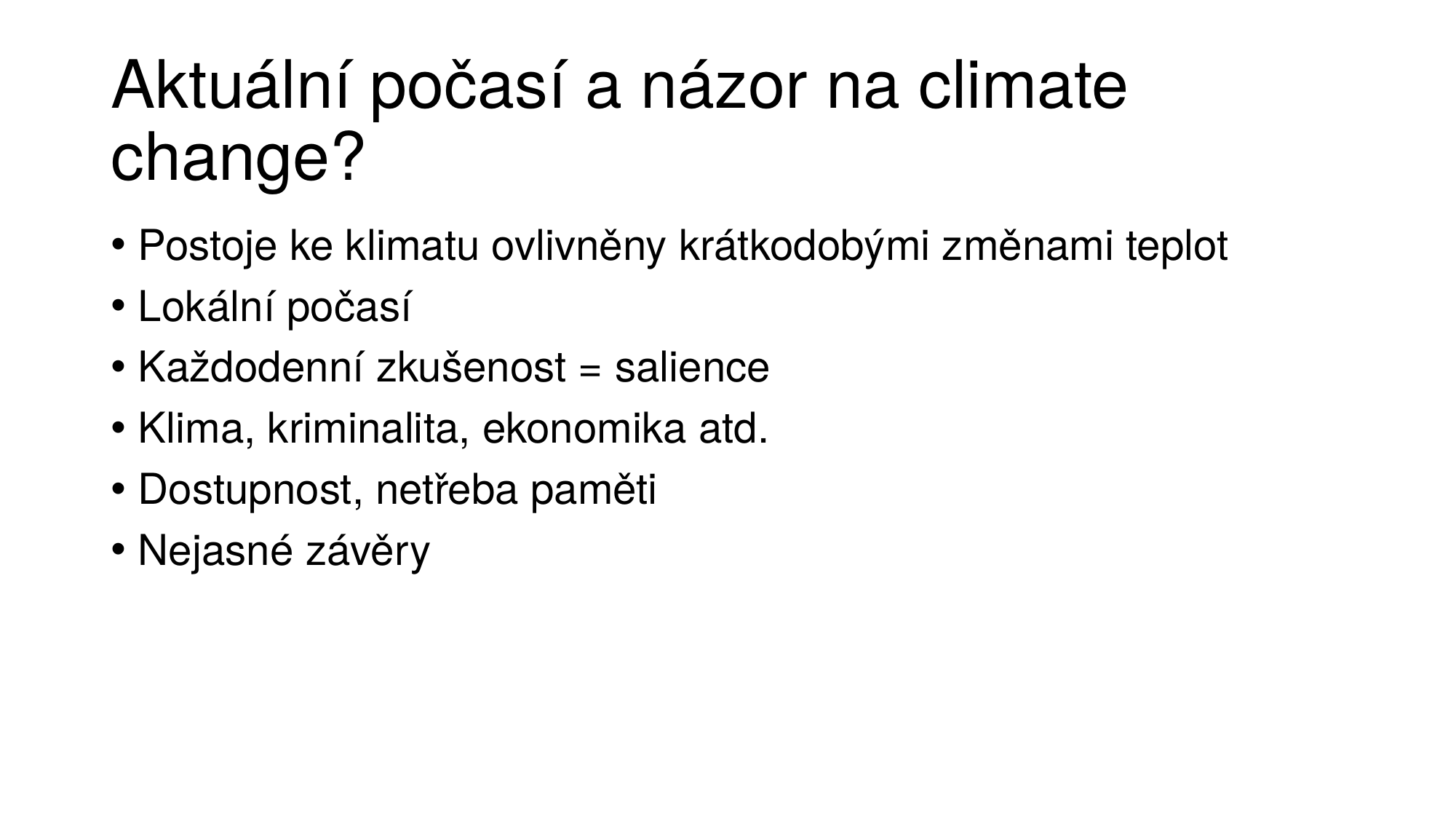

# Aktuální počasí a názor na climate change?
Postoje ke klimatu ovlivněny krátkodobými změnami teplot
Lokální počasí
Každodenní zkušenost = salience
Klima, kriminalita, ekonomika atd.
Dostupnost, netřeba paměti
Nejasné závěry